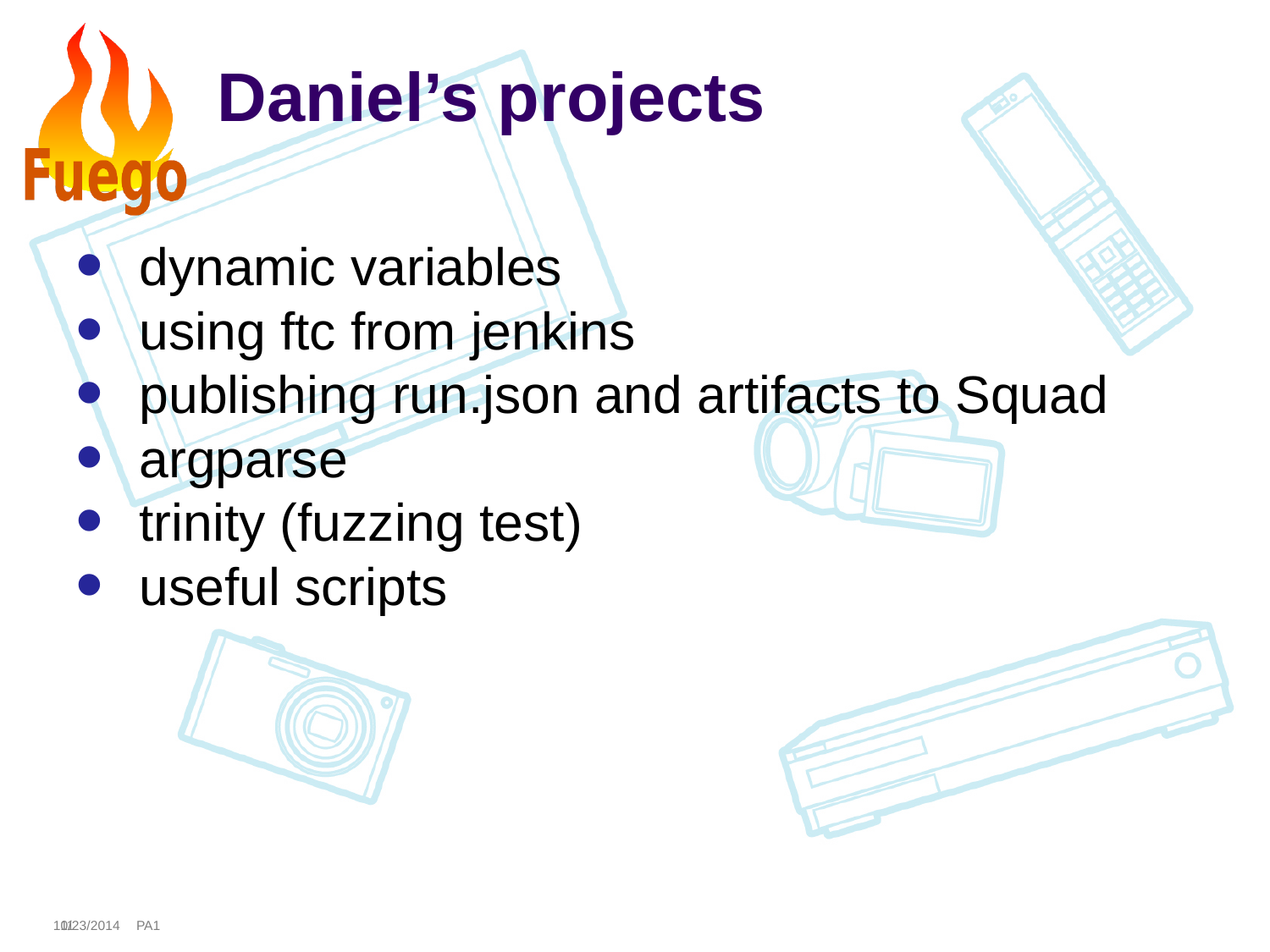

# Daniel’s projects
dynamic variables
using ftc from jenkins
publishing run.json and artifacts to Squad
argparse
trinity (fuzzing test)
useful scripts